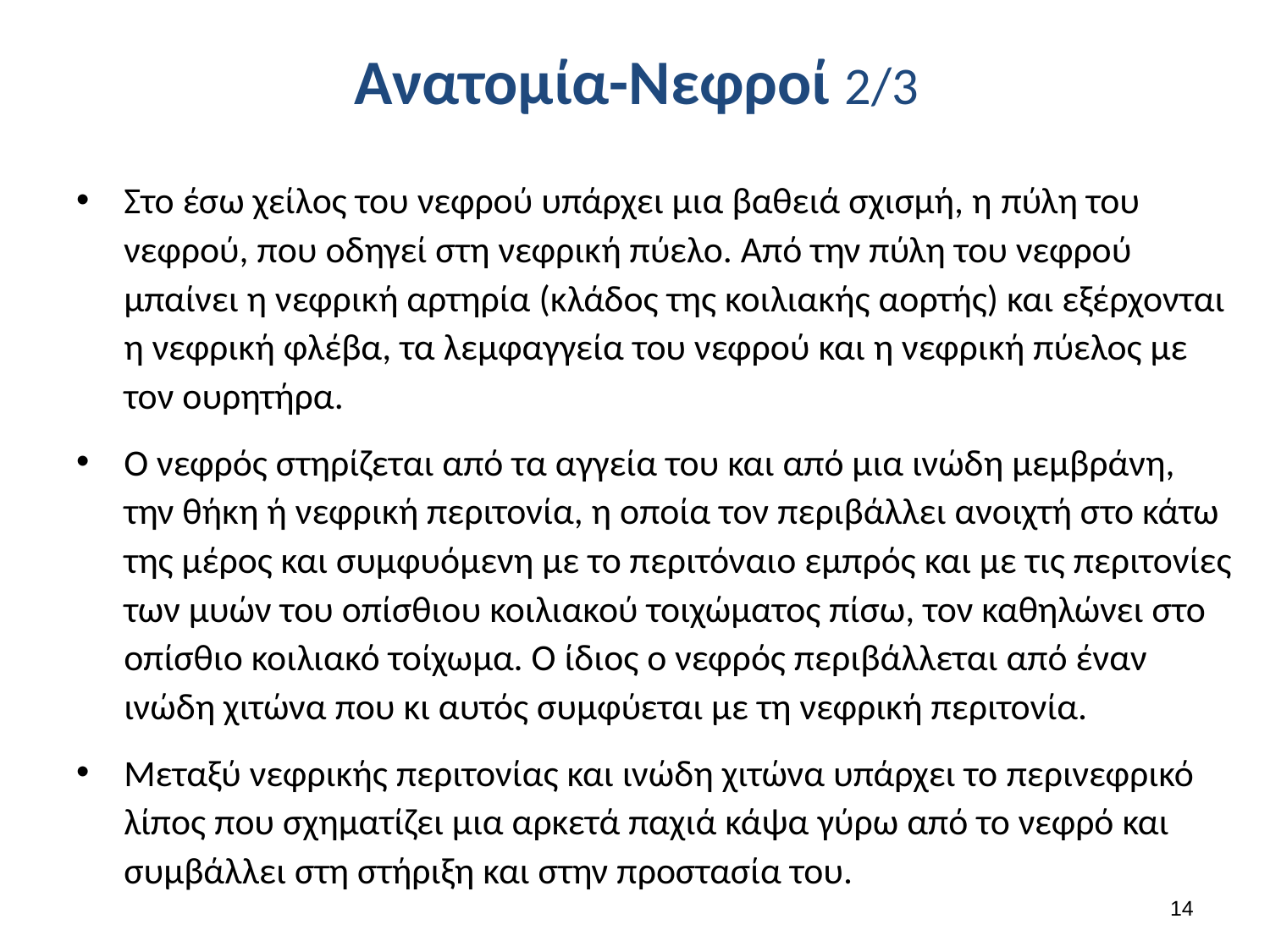

# Ανατομία-Νεφροί 2/3
Στο έσω χείλος του νεφρού υπάρχει μια βαθειά σχισμή, η πύλη του νεφρού, που οδηγεί στη νεφρική πύελο. Από την πύλη του νεφρού μπαίνει η νεφρική αρτηρία (κλάδος της κοιλιακής αορτής) και εξέρχονται η νεφρική φλέβα, τα λεμφαγγεία του νεφρού και η νεφρική πύελος με τον ουρητήρα.
O νεφρός στηρίζεται από τα αγγεία του και από μια ινώδη μεμβράνη, την θήκη ή νεφρική περιτονία, η οποία τον περιβάλλει ανοιχτή στο κάτω της μέρος και συμφυόμενη με το περιτόναιο εμπρός και με τις περιτονίες των μυών του οπίσθιου κοιλιακού τοιχώματος πίσω, τον καθηλώνει στο οπίσθιο κοιλιακό τοίχωμα. O ίδιος ο νεφρός περιβάλλεται από έναν ινώδη χιτώνα που κι αυτός συμφύεται με τη νεφρική περιτονία.
Μεταξύ νεφρικής περιτονίας και ινώδη χιτώνα υπάρχει το περινεφρικό λίπος που σχηματίζει μια αρκετά παχιά κάψα γύρω από το νεφρό και συμβάλλει στη στήριξη και στην προστασία του.
14